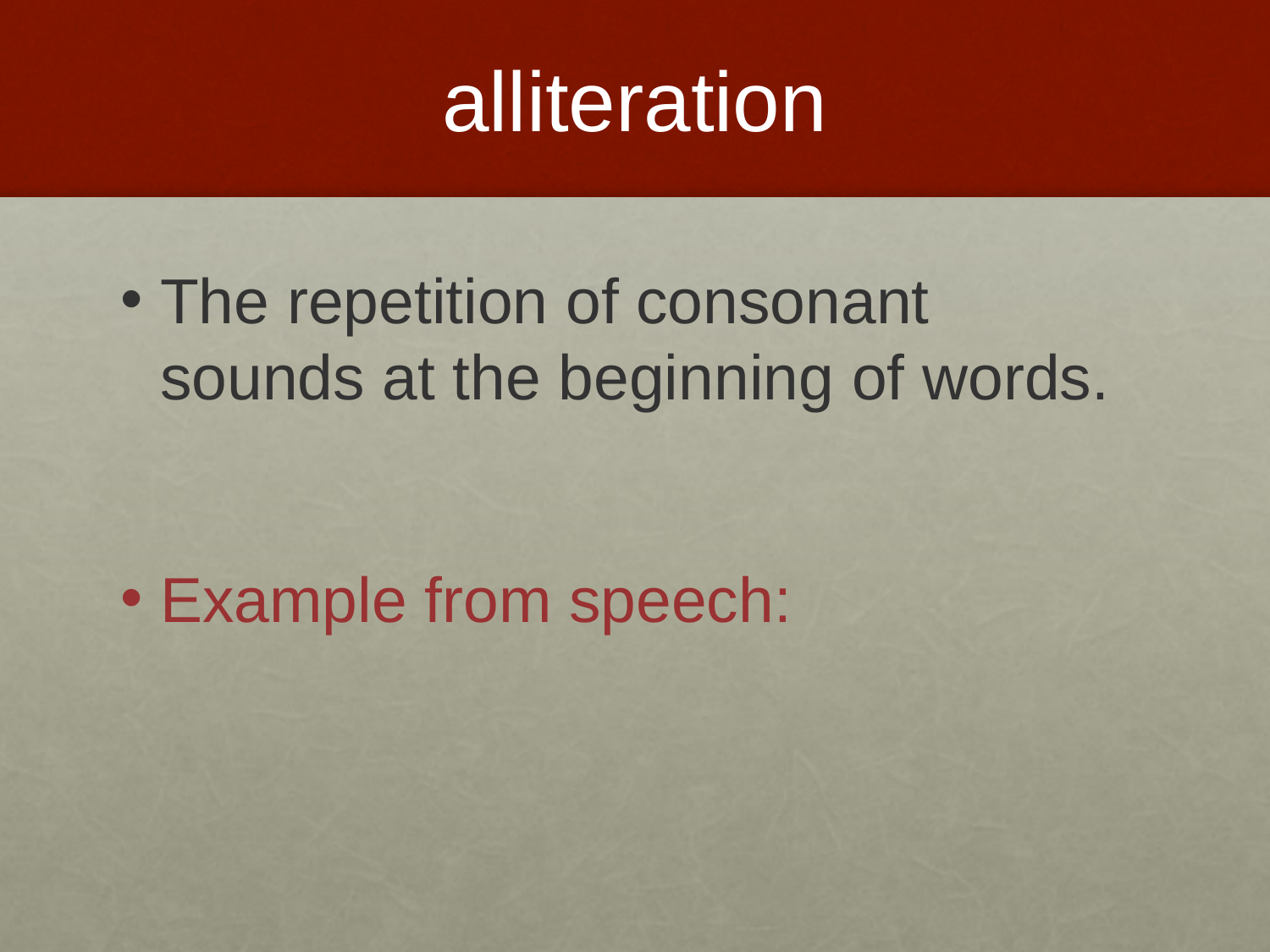

# alliteration
The repetition of consonant sounds at the beginning of words.

Example from speech: